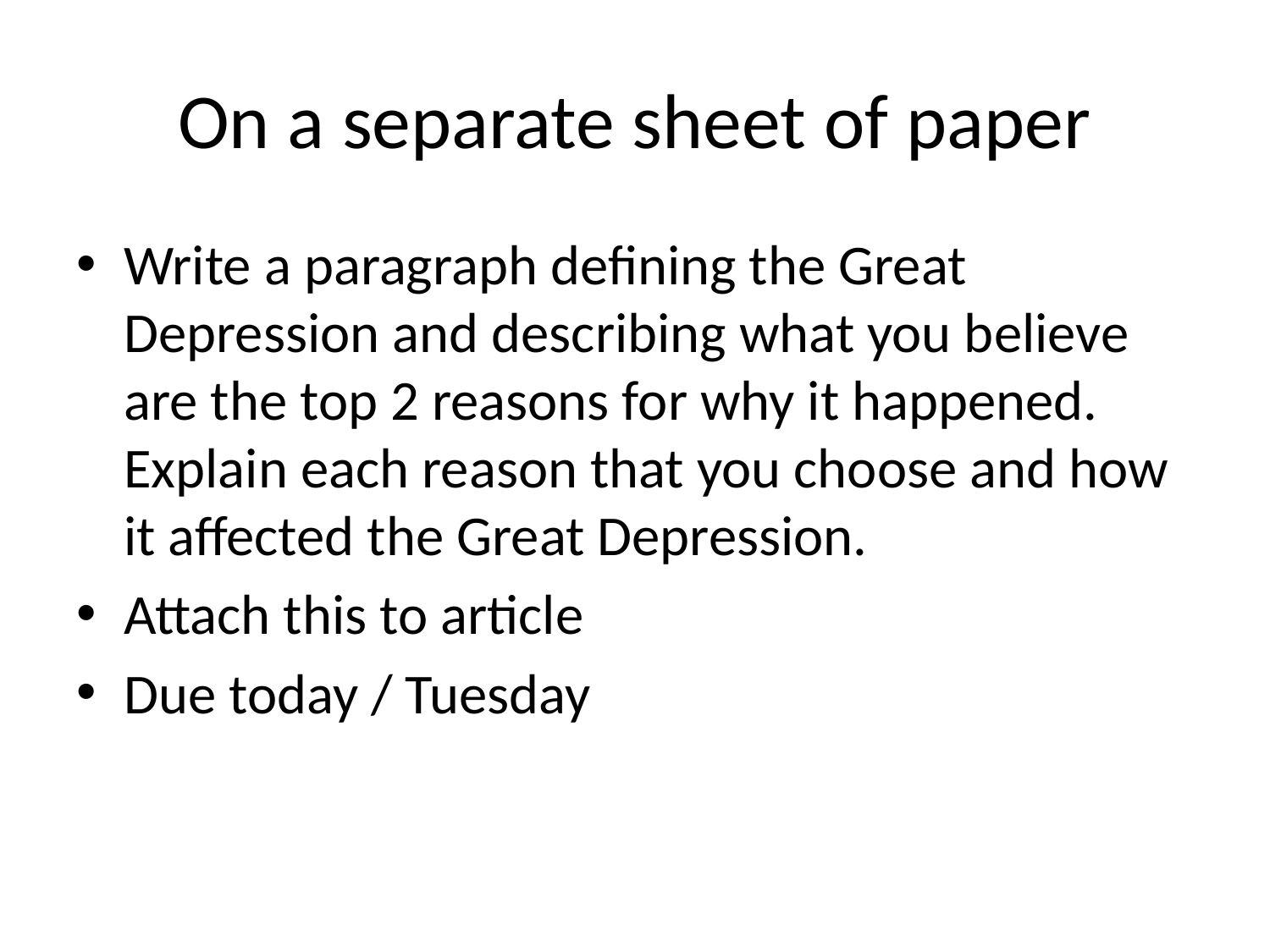

# On a separate sheet of paper
Write a paragraph defining the Great Depression and describing what you believe are the top 2 reasons for why it happened. Explain each reason that you choose and how it affected the Great Depression.
Attach this to article
Due today / Tuesday